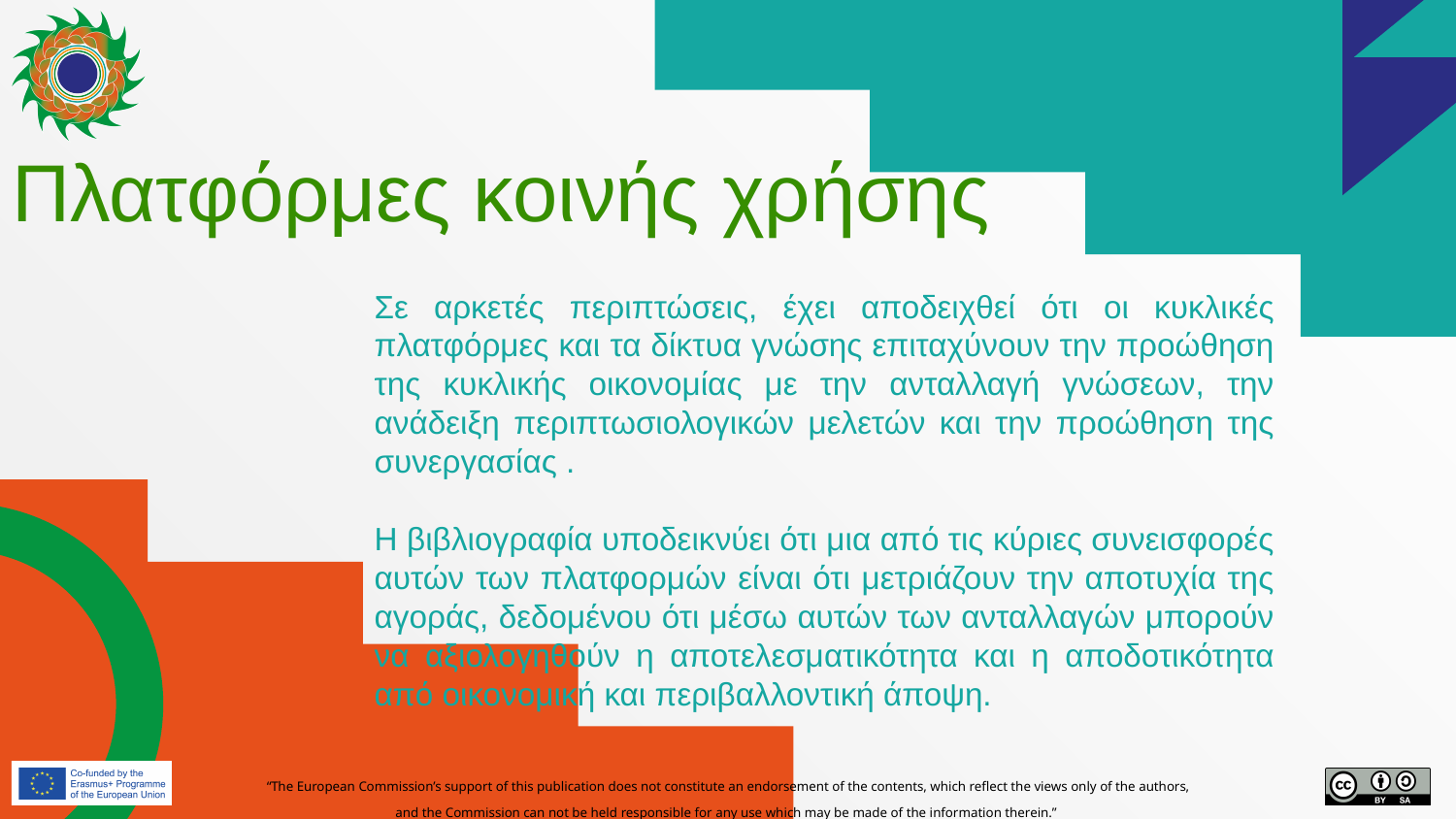

# Πλατφόρμες κοινής χρήσης
Σε αρκετές περιπτώσεις, έχει αποδειχθεί ότι οι κυκλικές πλατφόρμες και τα δίκτυα γνώσης επιταχύνουν την προώθηση της κυκλικής οικονομίας με την ανταλλαγή γνώσεων, την ανάδειξη περιπτωσιολογικών μελετών και την προώθηση της συνεργασίας .

Η βιβλιογραφία υποδεικνύει ότι μια από τις κύριες συνεισφορές αυτών των πλατφορμών είναι ότι μετριάζουν την αποτυχία της αγοράς, δεδομένου ότι μέσω αυτών των ανταλλαγών μπορούν να αξιολογηθούν η αποτελεσματικότητα και η αποδοτικότητα από οικονομική και περιβαλλοντική άποψη.